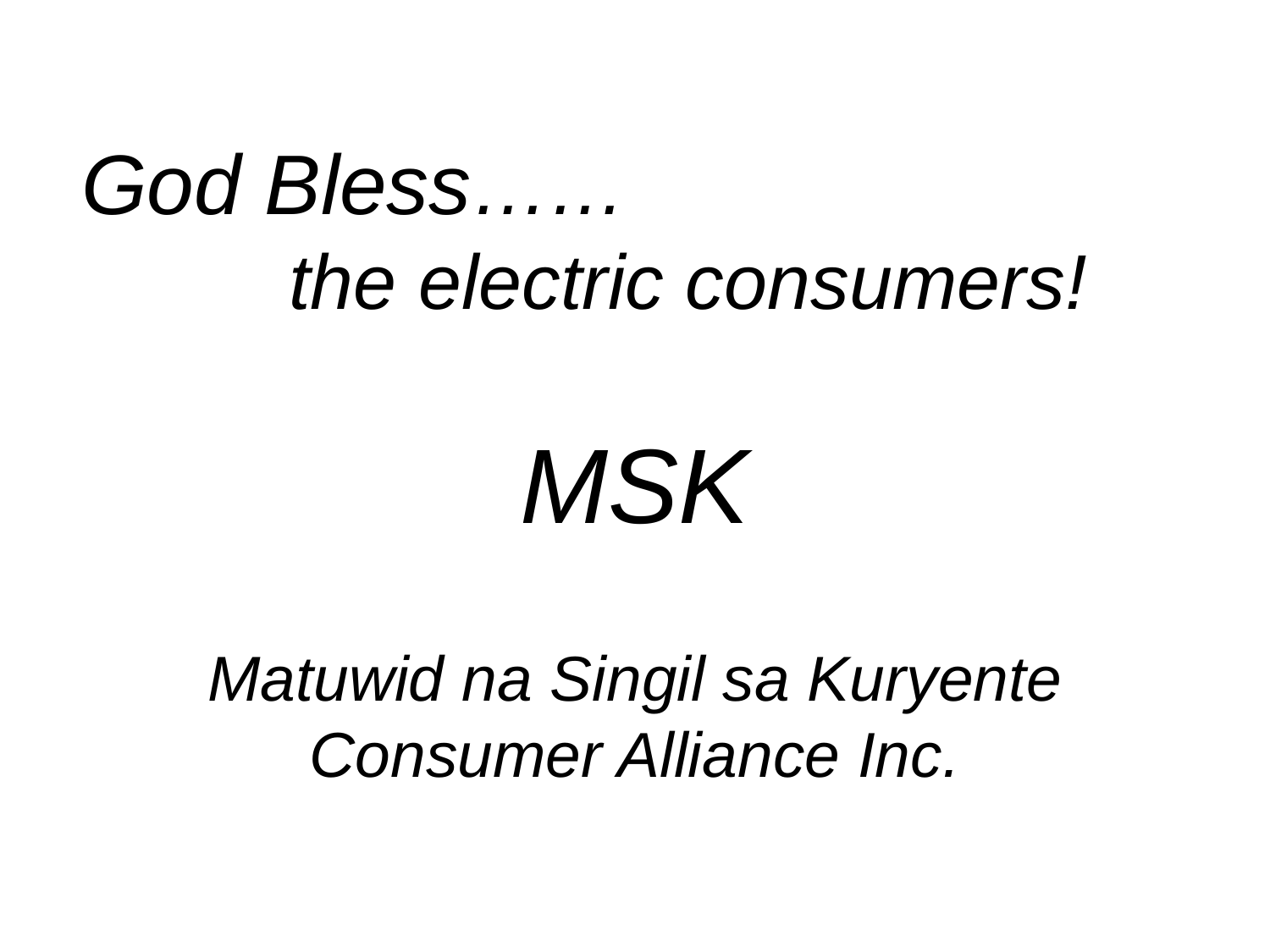

# God Bless……                                the electric consumers! MSK Matuwid na Singil sa Kuryente Consumer Alliance Inc.